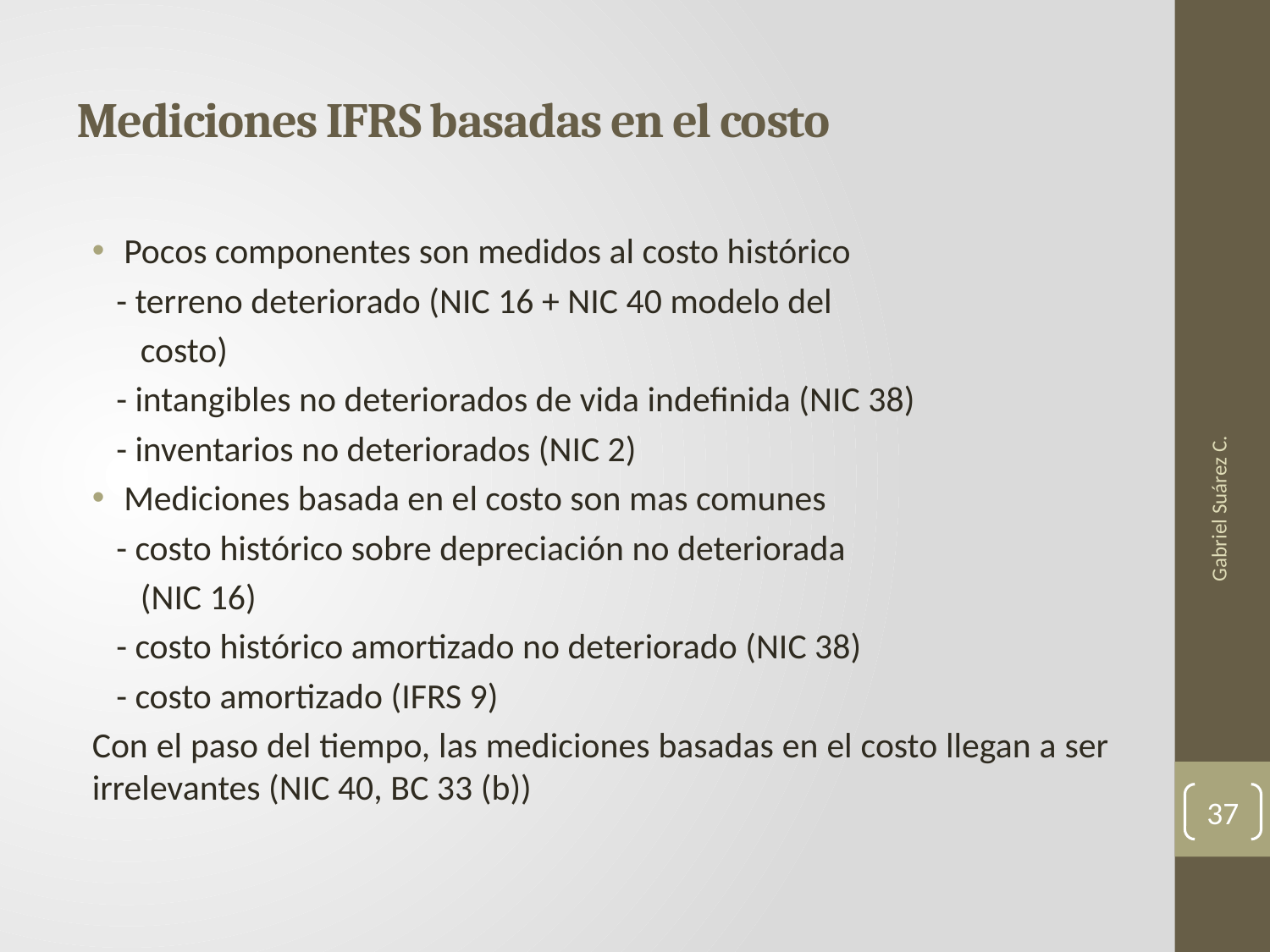

# Mediciones IFRS basadas en el costo
Pocos componentes son medidos al costo histórico
   - terreno deteriorado (NIC 16 + NIC 40 modelo del
      costo)
   - intangibles no deteriorados de vida indefinida (NIC 38)
   - inventarios no deteriorados (NIC 2)
Mediciones basada en el costo son mas comunes
   - costo histórico sobre depreciación no deteriorada
      (NIC 16)
   - costo histórico amortizado no deteriorado (NIC 38)
   - costo amortizado (IFRS 9)
Con el paso del tiempo, las mediciones basadas en el costo llegan a ser irrelevantes (NIC 40, BC 33 (b))
Gabriel Suárez C.
37